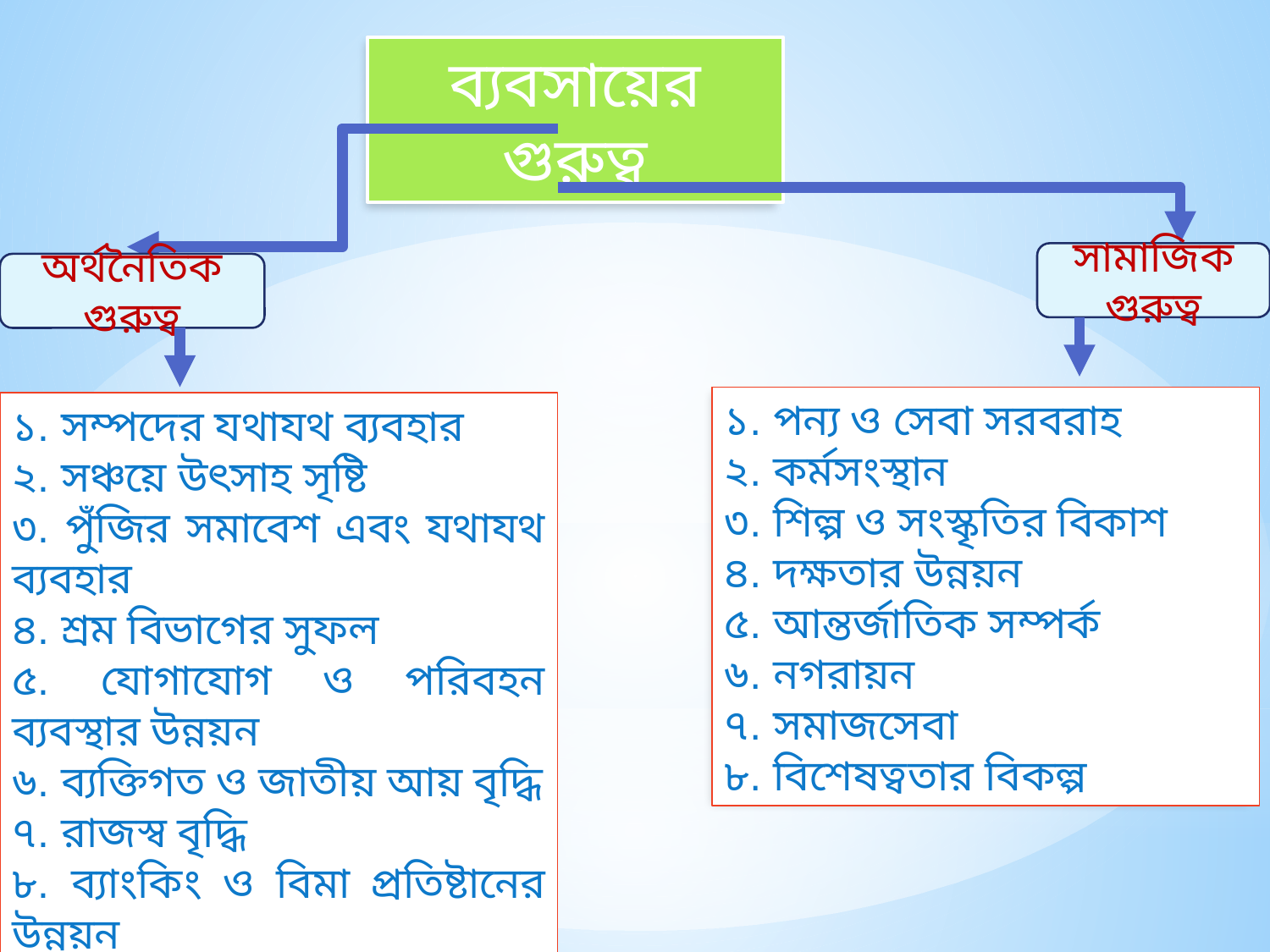

ব্যবসায়ের গুরুত্ব
সামাজিক গুরুত্ব
অর্থনৈতিক গুরুত্ব
১. পন্য ও সেবা সরবরাহ
২. কর্মসংস্থান
৩. শিল্প ও সংস্কৃতির বিকাশ
৪. দক্ষতার উন্নয়ন
৫. আন্তর্জাতিক সম্পর্ক
৬. নগরায়ন
৭. সমাজসেবা
৮. বিশেষত্বতার বিকল্প
১. সম্পদের যথাযথ ব্যবহার
২. সঞ্চয়ে উৎসাহ সৃষ্টি
৩. পুঁজির সমাবেশ এবং যথাযথ ব্যবহার
৪. শ্রম বিভাগের সুফল
৫. যোগাযোগ ও পরিবহন ব্যবস্থার উন্নয়ন
৬. ব্যক্তিগত ও জাতীয় আয় বৃদ্ধি
৭. রাজস্ব বৃদ্ধি
৮. ব্যাংকিং ও বিমা প্রতিষ্টানের উন্নয়ন